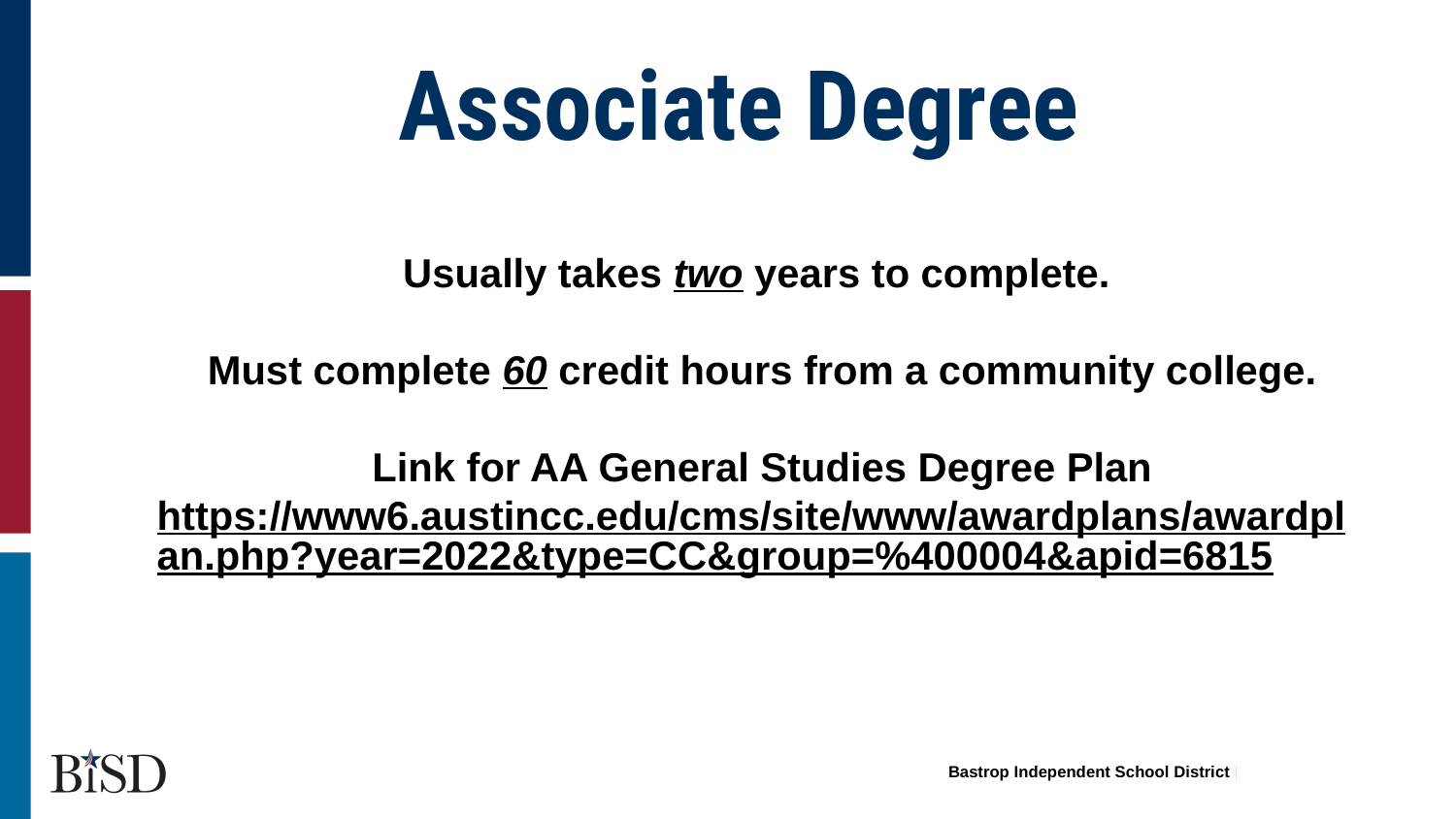

Associate Degree

Usually takes two years to complete.

Must complete 60 credit hours from a community college.

Link for AA General Studies Degree Plan
https://www6.austincc.edu/cms/site/www/awardplans/awardplan.php?year=2022&type=CC&group=%400004&apid=6815
hi